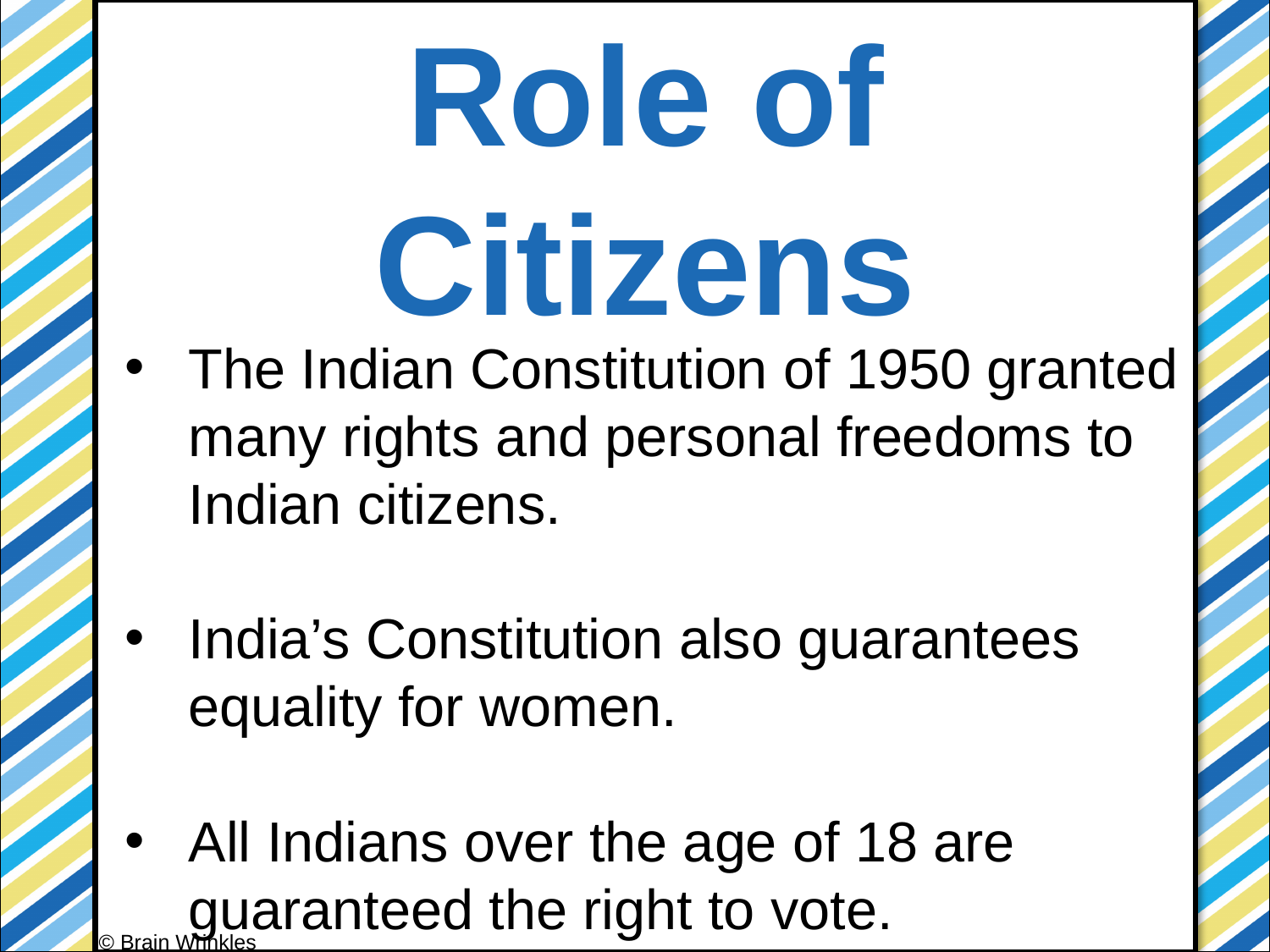

Role of
Citizens

#
The Indian Constitution of 1950 granted many rights and personal freedoms to Indian citizens.

India’s Constitution also guarantees equality for women.

All Indians over the age of 18 are guaranteed the right to vote.

© Brain Wrinkles